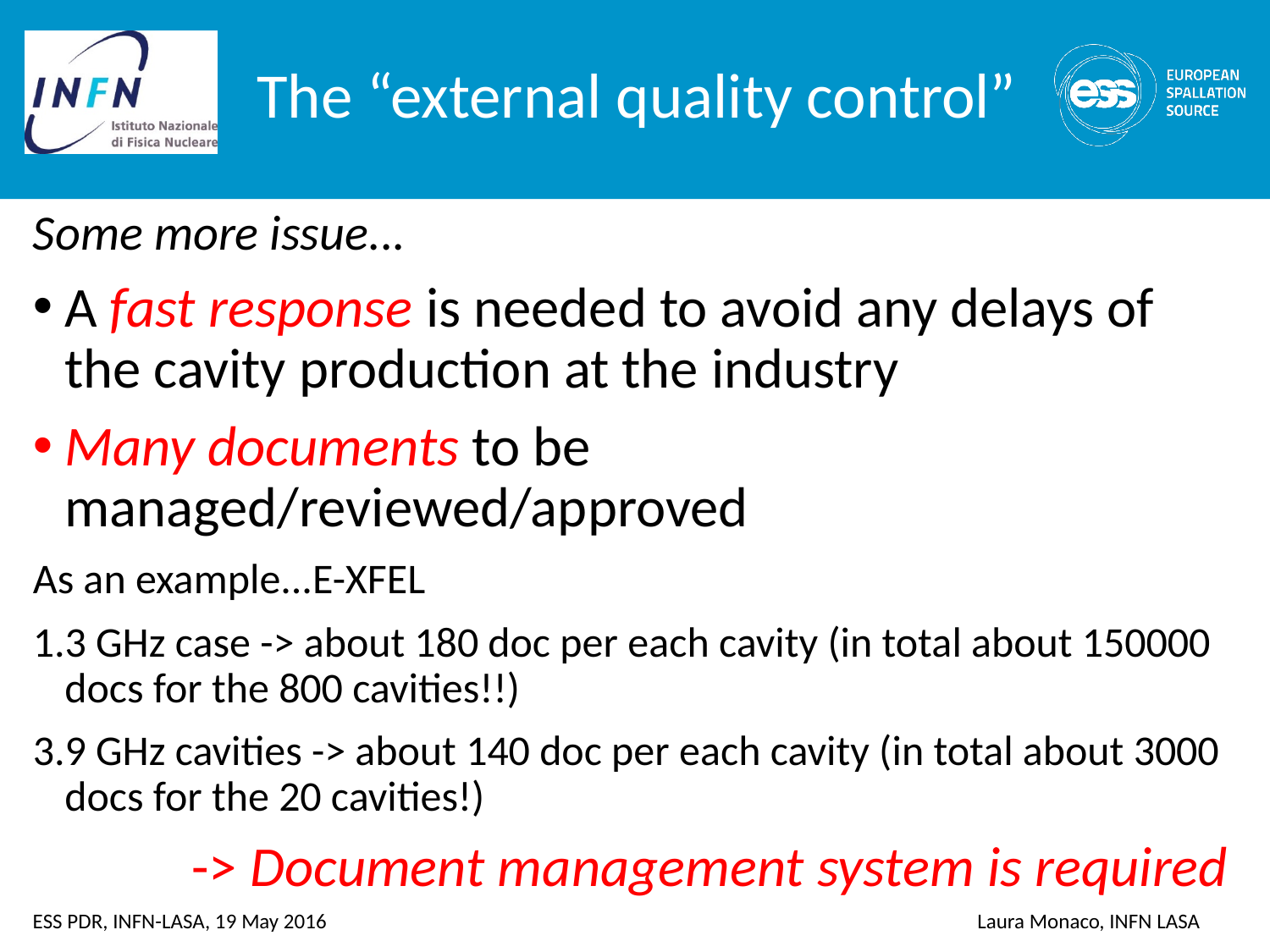

# The “external quality control”
Some more issue...
A fast response is needed to avoid any delays of the cavity production at the industry
Many documents to be managed/reviewed/approved
As an example...E-XFEL
1.3 GHz case -> about 180 doc per each cavity (in total about 150000 docs for the 800 cavities!!)
3.9 GHz cavities -> about 140 doc per each cavity (in total about 3000 docs for the 20 cavities!)
		-> Document management system is required
ESS PDR, INFN-LASA, 19 May 2016
Laura Monaco, INFN LASA